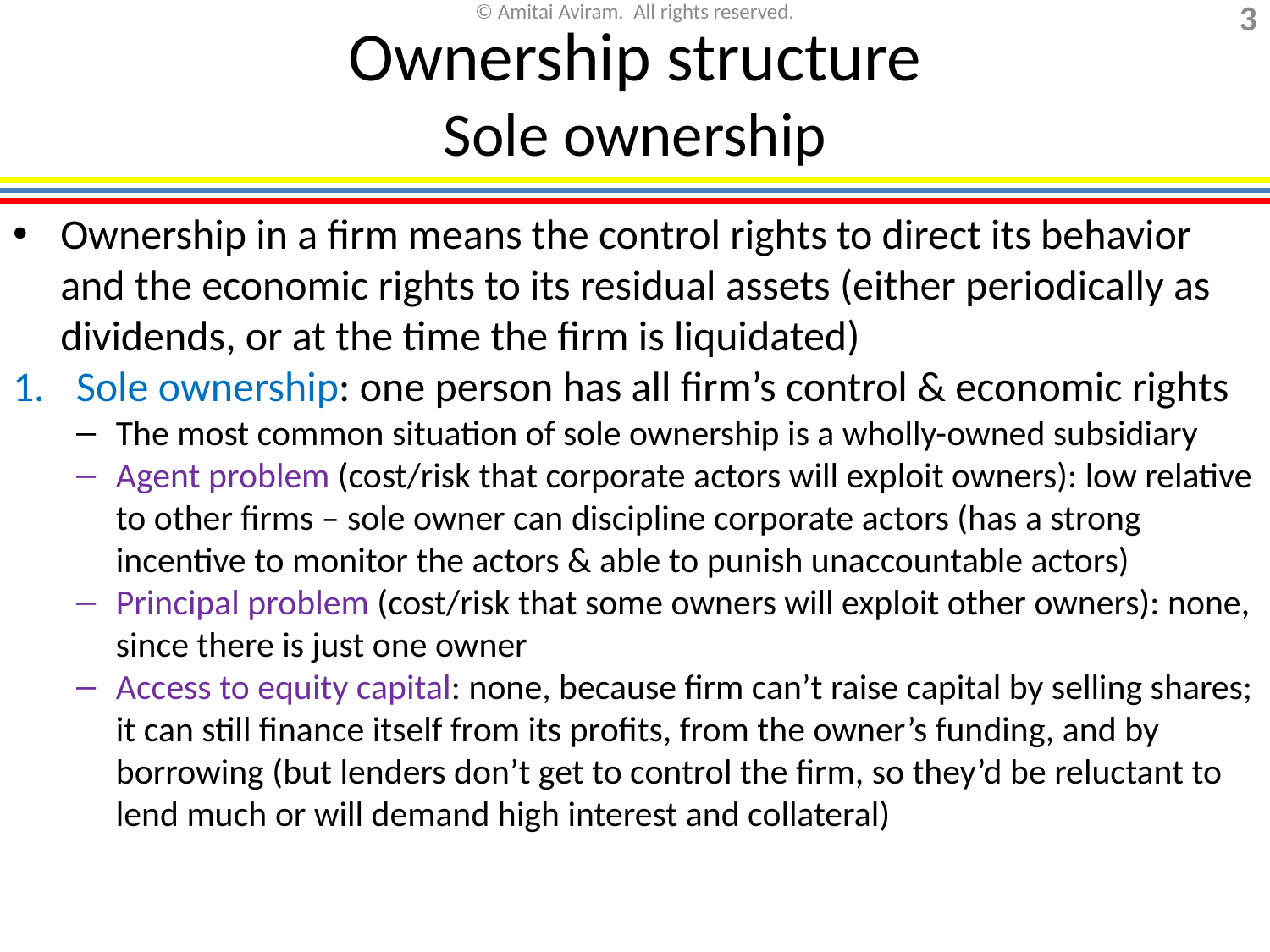

# Ownership structure Sole ownership
Ownership in a firm means the control rights to direct its behavior and the economic rights to its residual assets (either periodically as dividends, or at the time the firm is liquidated)
Sole ownership: one person has all firm’s control & economic rights
The most common situation of sole ownership is a wholly-owned subsidiary
Agent problem (cost/risk that corporate actors will exploit owners): low relative to other firms – sole owner can discipline corporate actors (has a strong incentive to monitor the actors & able to punish unaccountable actors)
Principal problem (cost/risk that some owners will exploit other owners): none, since there is just one owner
Access to equity capital: none, because firm can’t raise capital by selling shares; it can still finance itself from its profits, from the owner’s funding, and by borrowing (but lenders don’t get to control the firm, so they’d be reluctant to lend much or will demand high interest and collateral)